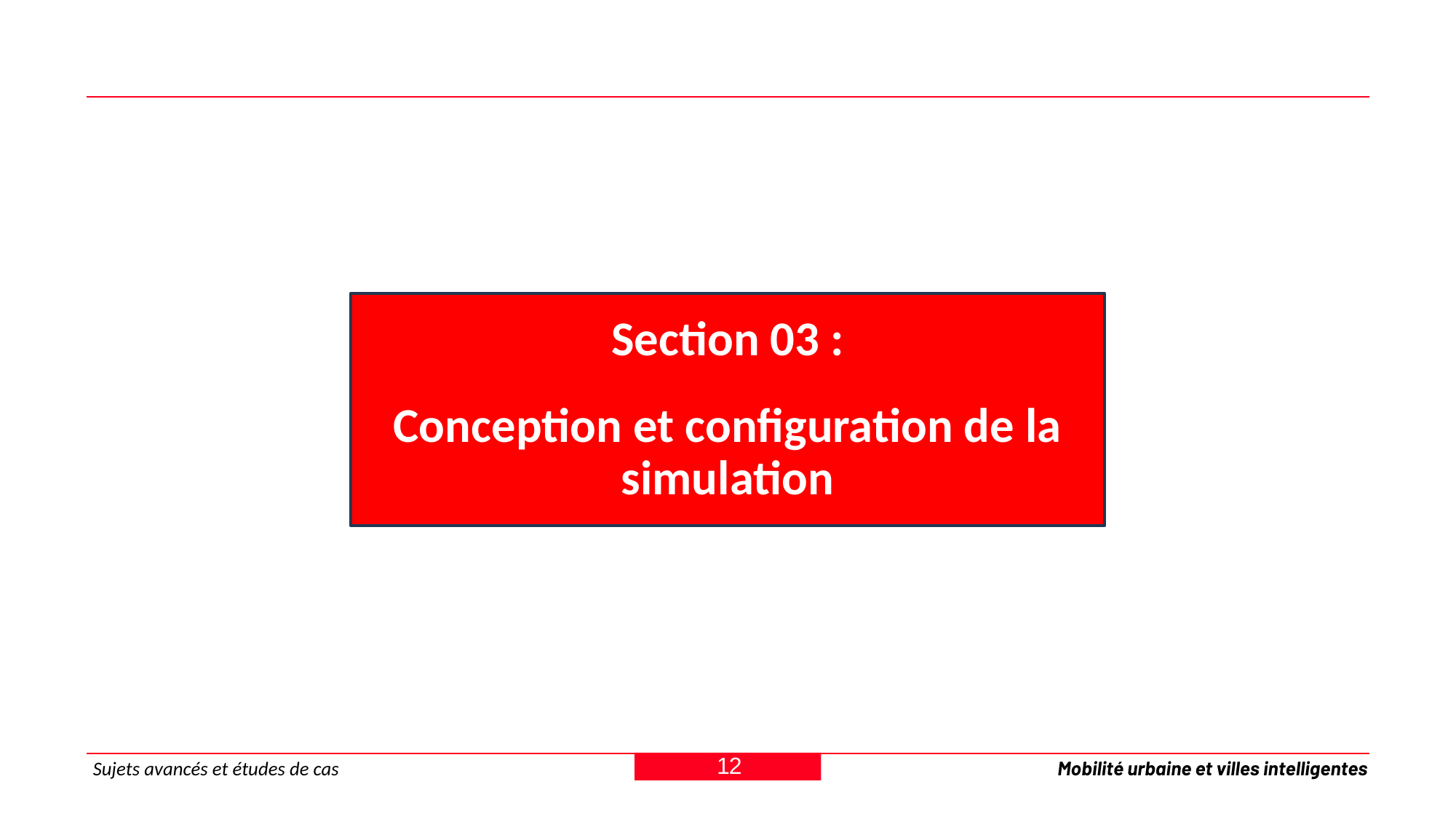

Section 03 :
Conception et configuration de la simulation
12
Sujets avancés et études de cas
Mobilité urbaine et villes intelligentes